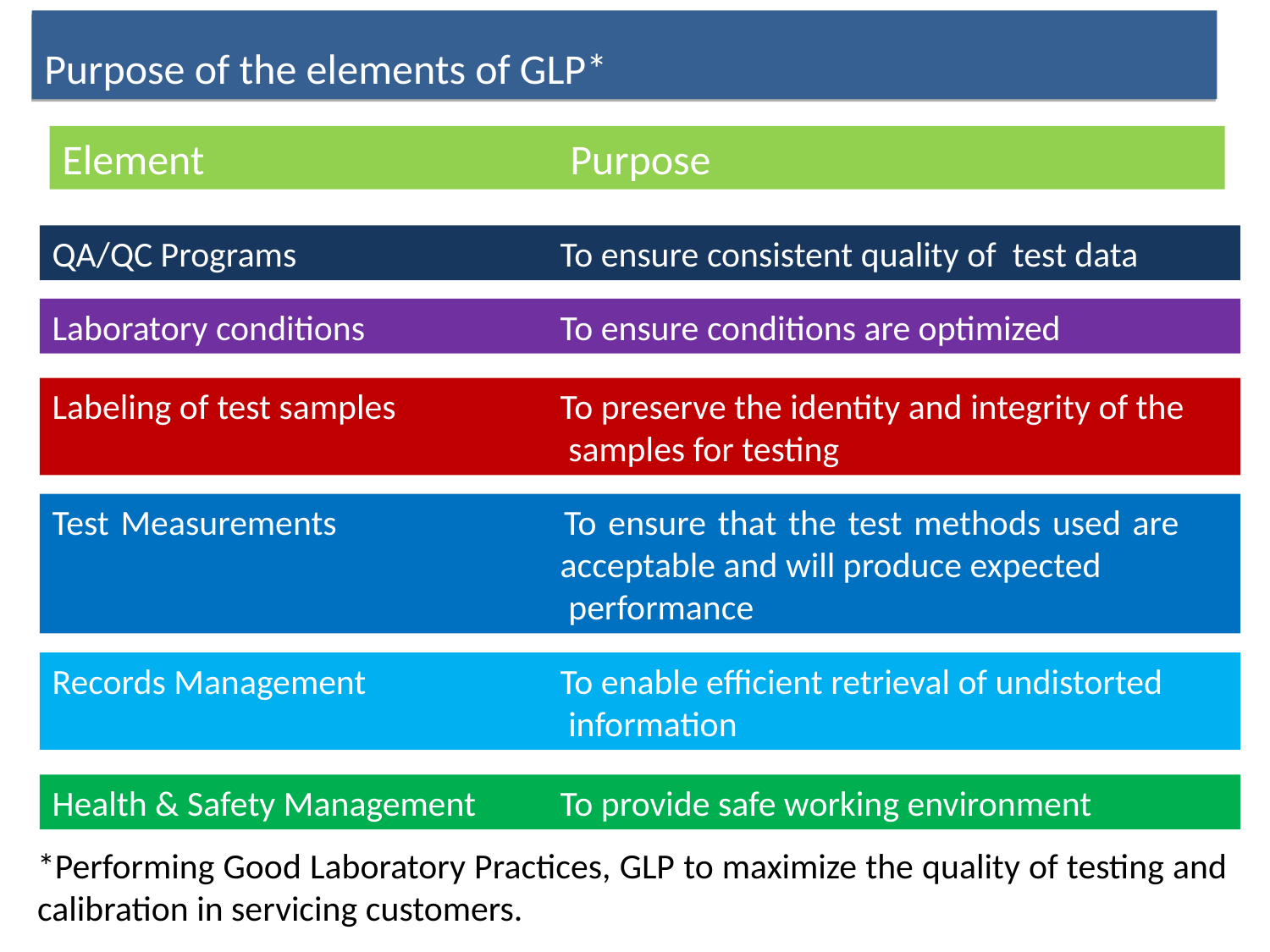

Purpose of the elements of GLP*
Element 			Purpose
QA/QC Programs			To ensure consistent quality of  test data
Laboratory conditions		To ensure conditions are optimized
Labeling of test samples		To preserve the identity and integrity of the
				 samples for testing
Test Measurements		To ensure that the test methods used are 					acceptable and will produce expected
				 performance
Records Management		To enable efficient retrieval of undistorted
				 information
Health & Safety Management	To provide safe working environment
*Performing Good Laboratory Practices, GLP to maximize the quality of testing and calibration in servicing customers.